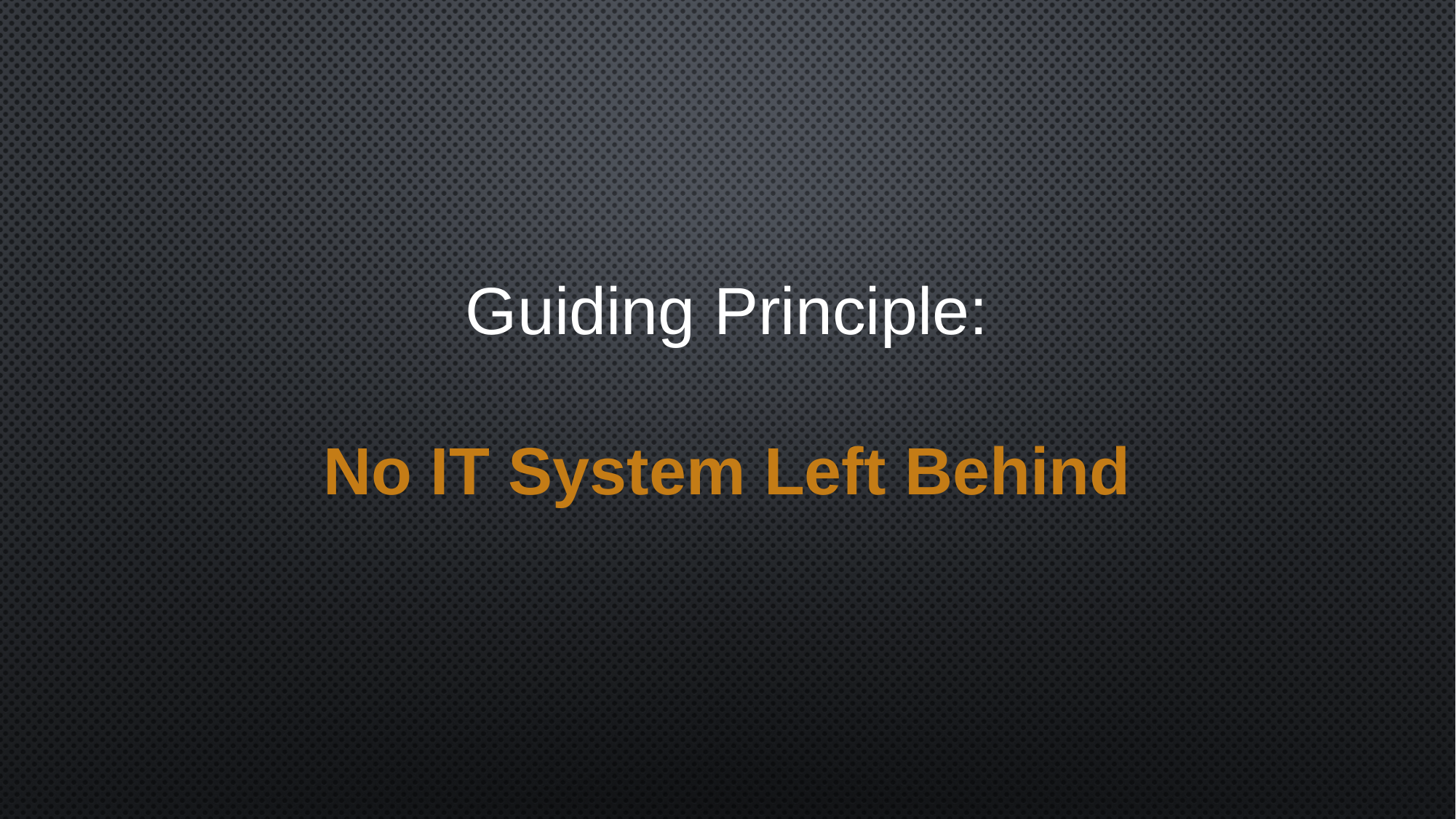

# Guiding Principle: No IT System Left Behind